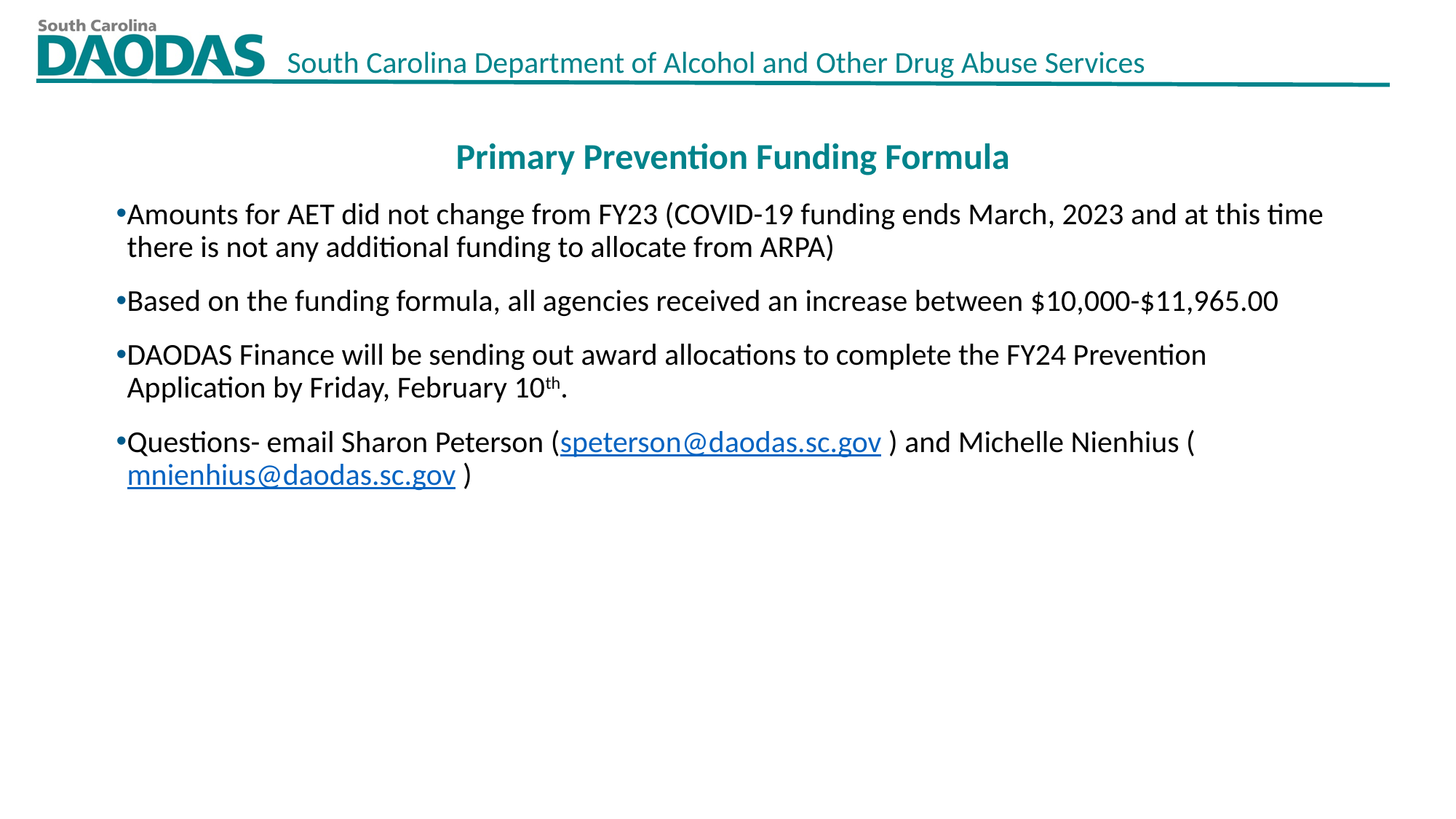

Primary Prevention Funding Formula
Amounts for AET did not change from FY23 (COVID-19 funding ends March, 2023 and at this time there is not any additional funding to allocate from ARPA)
Based on the funding formula, all agencies received an increase between $10,000-$11,965.00
DAODAS Finance will be sending out award allocations to complete the FY24 Prevention Application by Friday, February 10th.
Questions- email Sharon Peterson (speterson@daodas.sc.gov ) and Michelle Nienhius (mnienhius@daodas.sc.gov )

2/9/2023